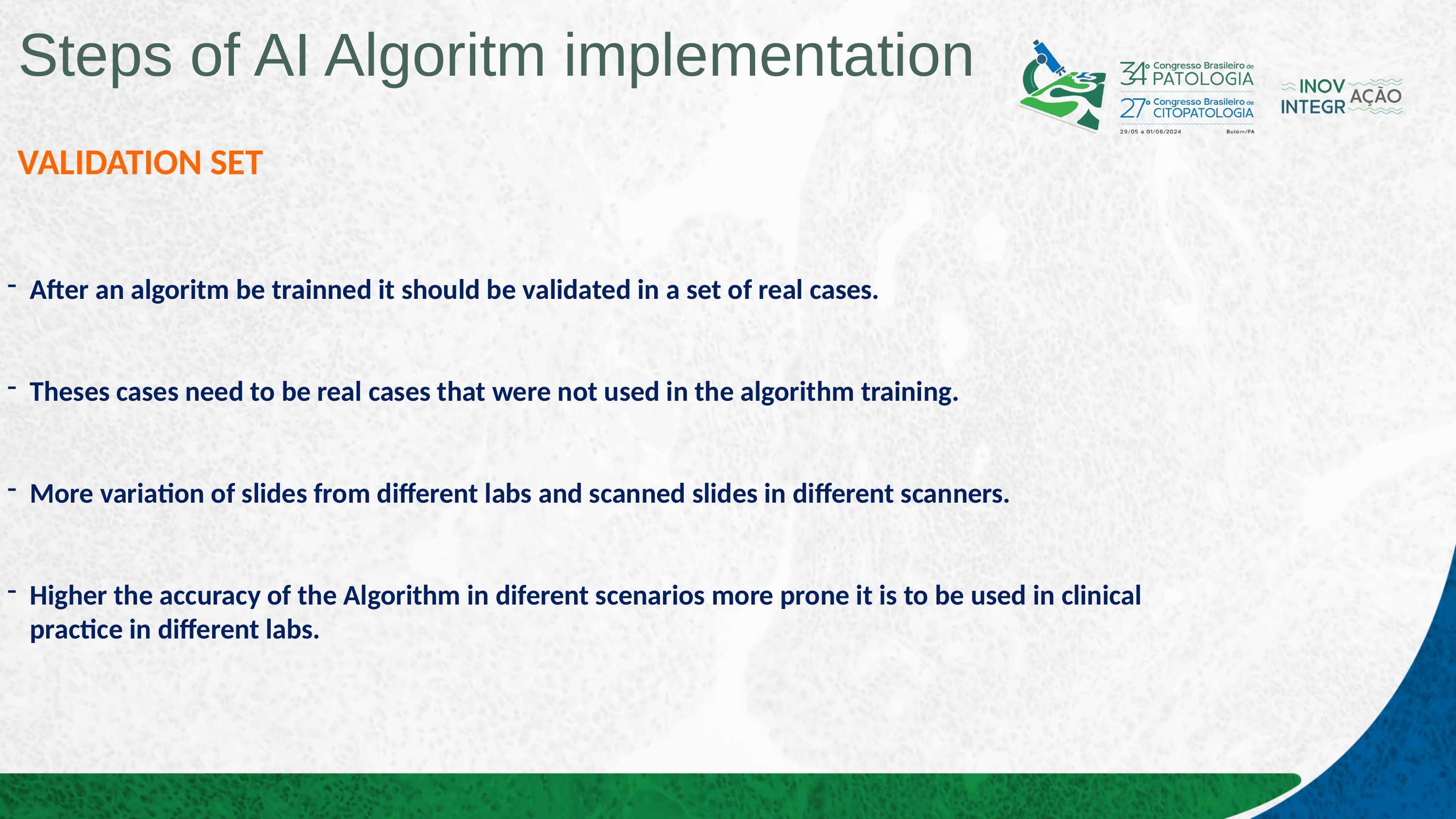

# Steps of AI Algoritm implementation
VALIDATION SET
After an algoritm be trainned it should be validated in a set of real cases.

Theses cases need to be real cases that were not used in the algorithm training.

More variation of slides from different labs and scanned slides in different scanners.

Higher the accuracy of the Algorithm in diferent scenarios more prone it is to be used in clinical practice in different labs.